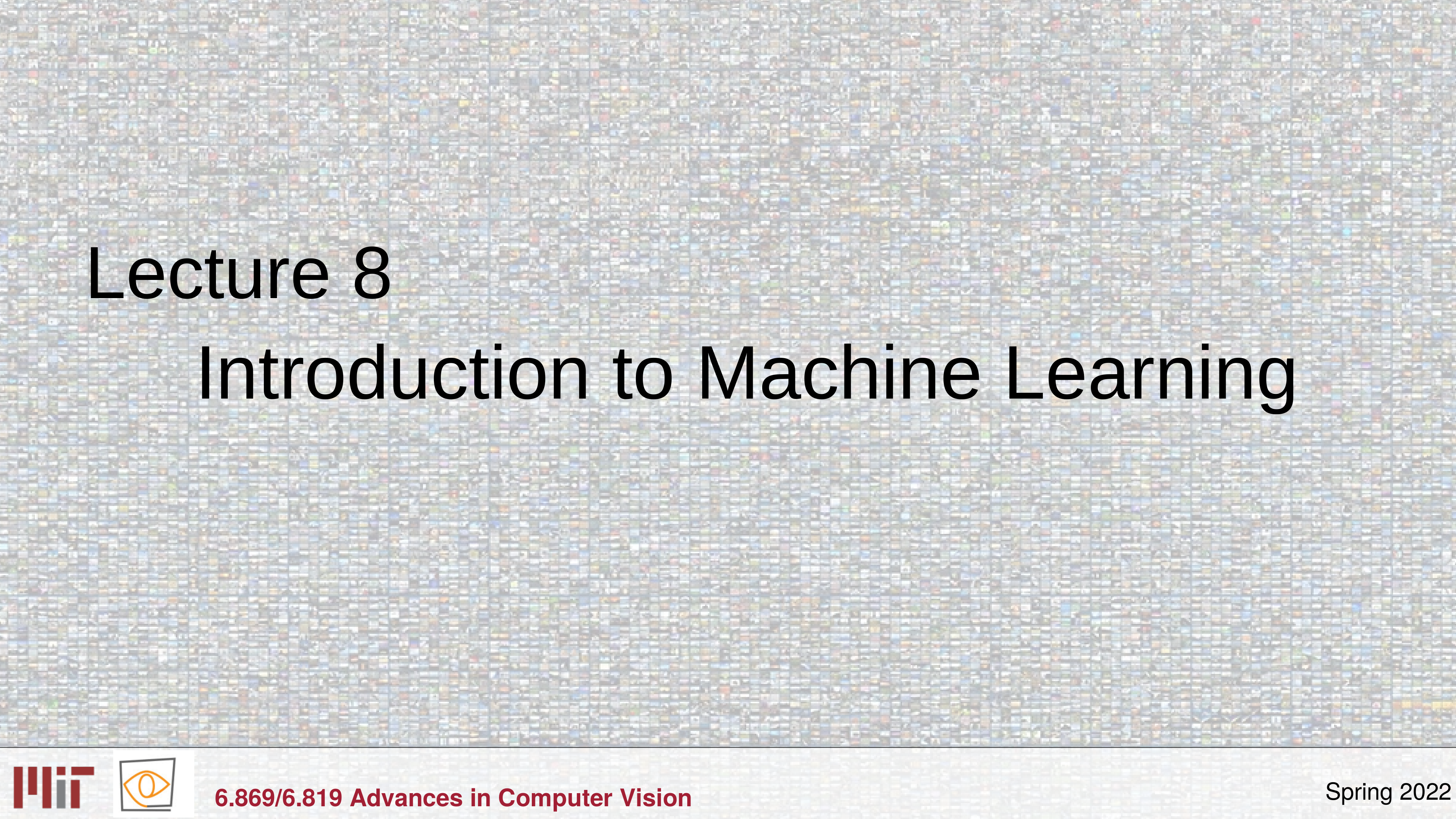

# Lecture 8
Introduction to Machine Learning